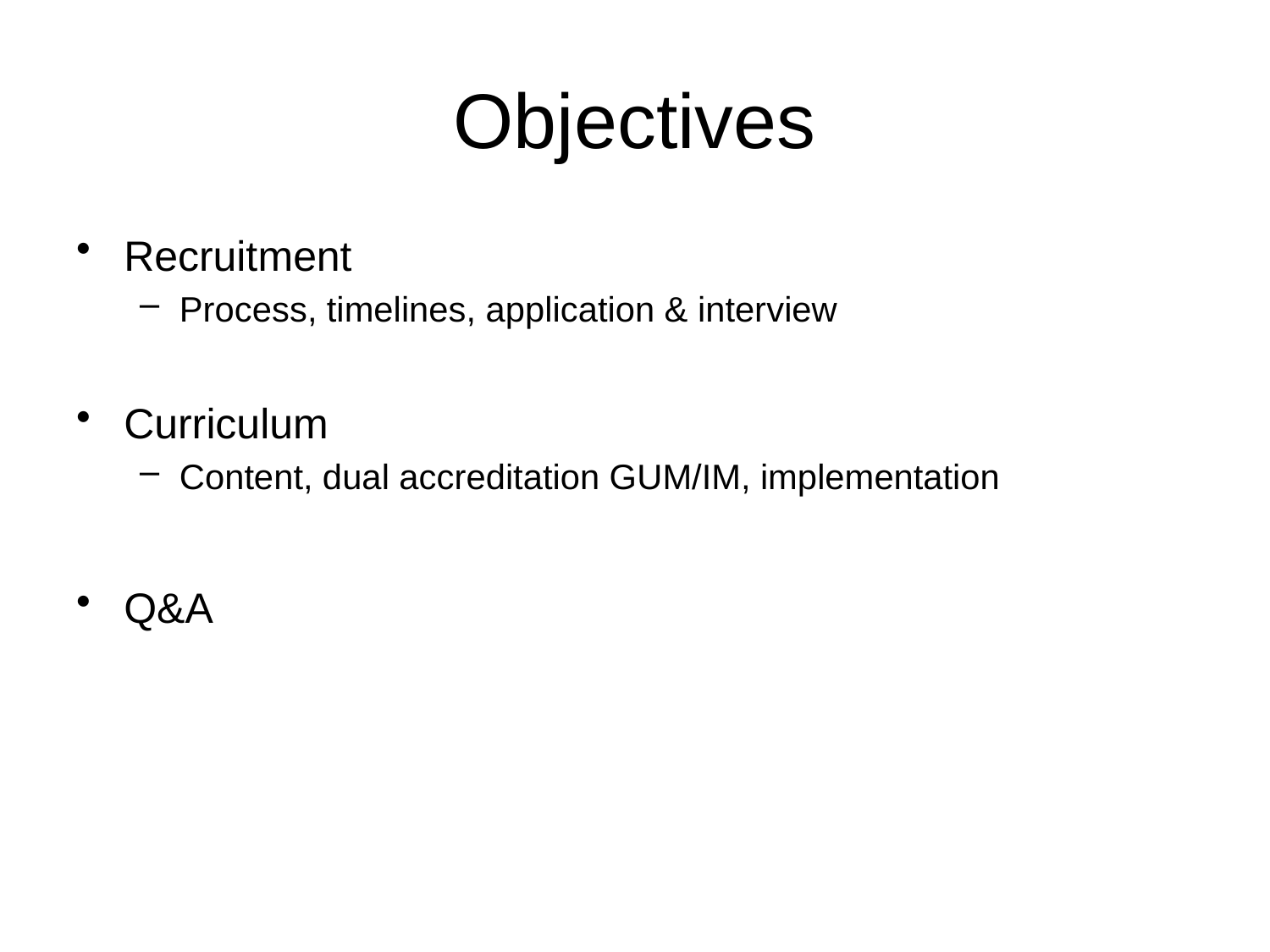

# Objectives
Recruitment
Process, timelines, application & interview

Curriculum
Content, dual accreditation GUM/IM, implementation

Q&A